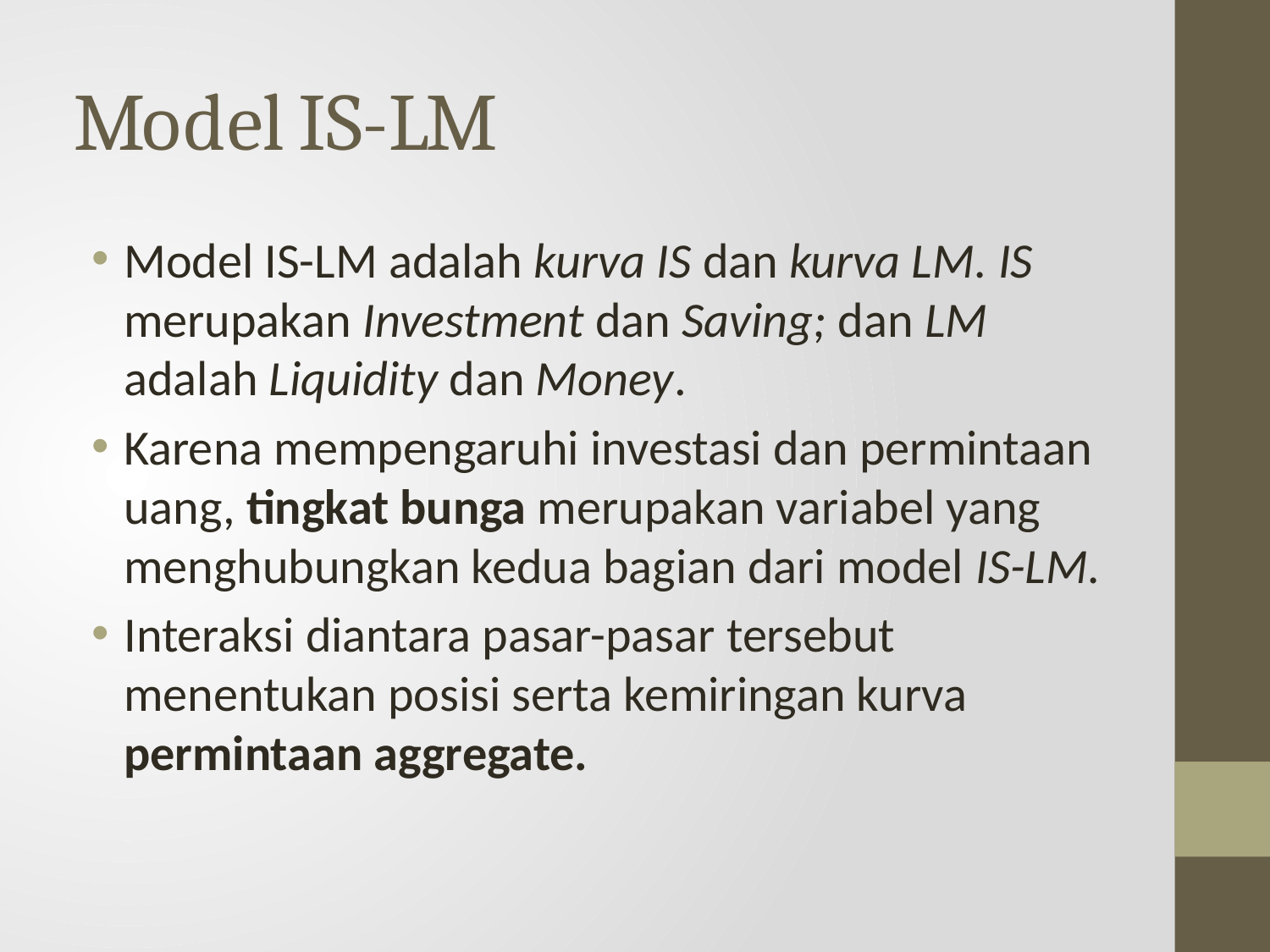

# Model IS-LM
Model IS-LM adalah kurva IS dan kurva LM. IS merupakan Investment dan Saving; dan LM adalah Liquidity dan Money.
Karena mempengaruhi investasi dan permintaan uang, tingkat bunga merupakan variabel yang menghubungkan kedua bagian dari model IS-LM.
Interaksi diantara pasar-pasar tersebut menentukan posisi serta kemiringan kurva permintaan aggregate.